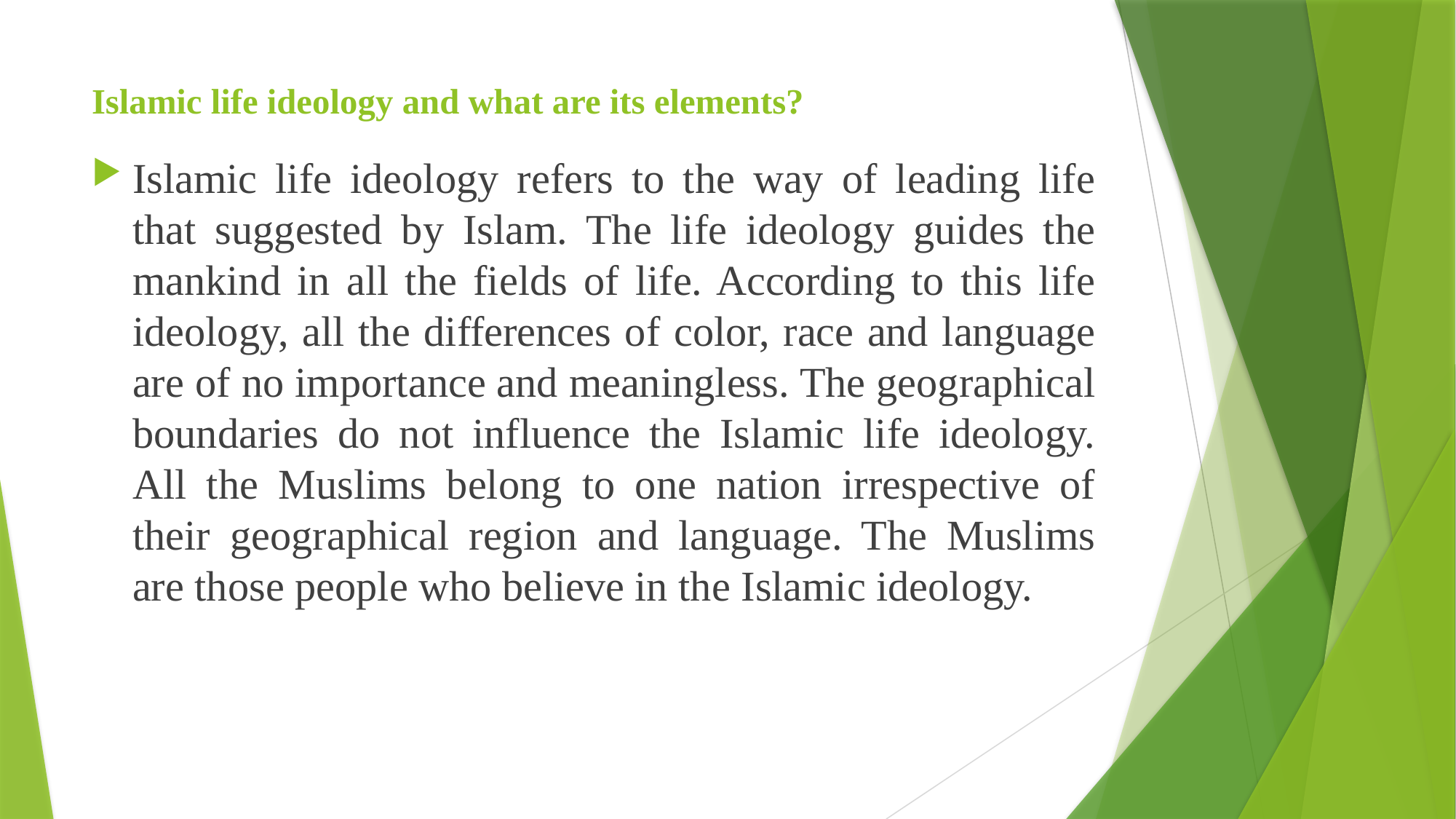

# Islamic life ideology and what are its elements?
Islamic life ideology refers to the way of leading life that suggested by Islam. The life ideology guides the mankind in all the fields of life. According to this life ideology, all the differences of color, race and language are of no importance and meaningless. The geographical boundaries do not influence the Islamic life ideology. All the Muslims belong to one nation irrespective of their geographical region and language. The Muslims are those people who believe in the Islamic ideology.